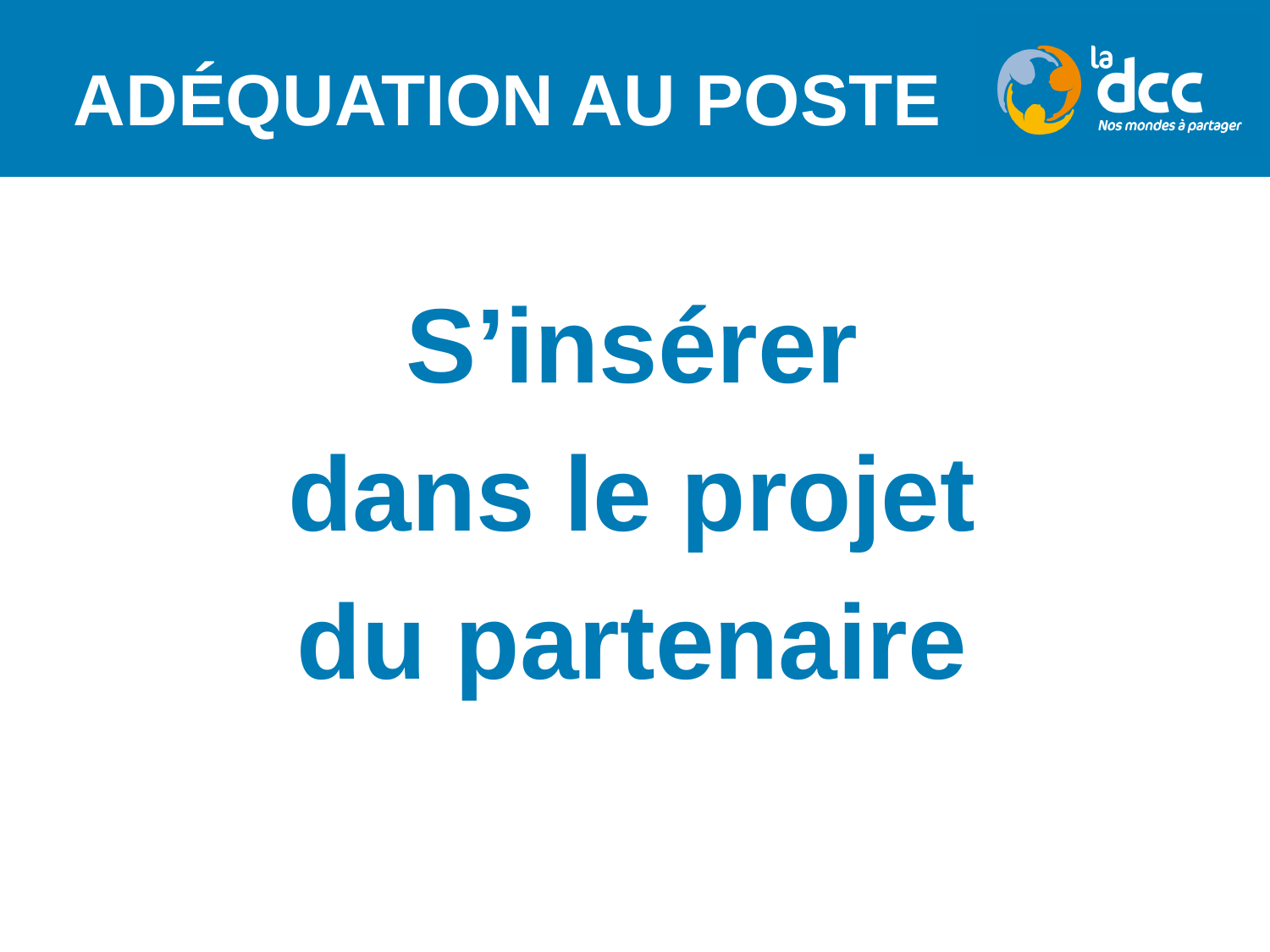

# ADÉQUATION AU POSTE
S’insérer
dans le projet
du partenaire